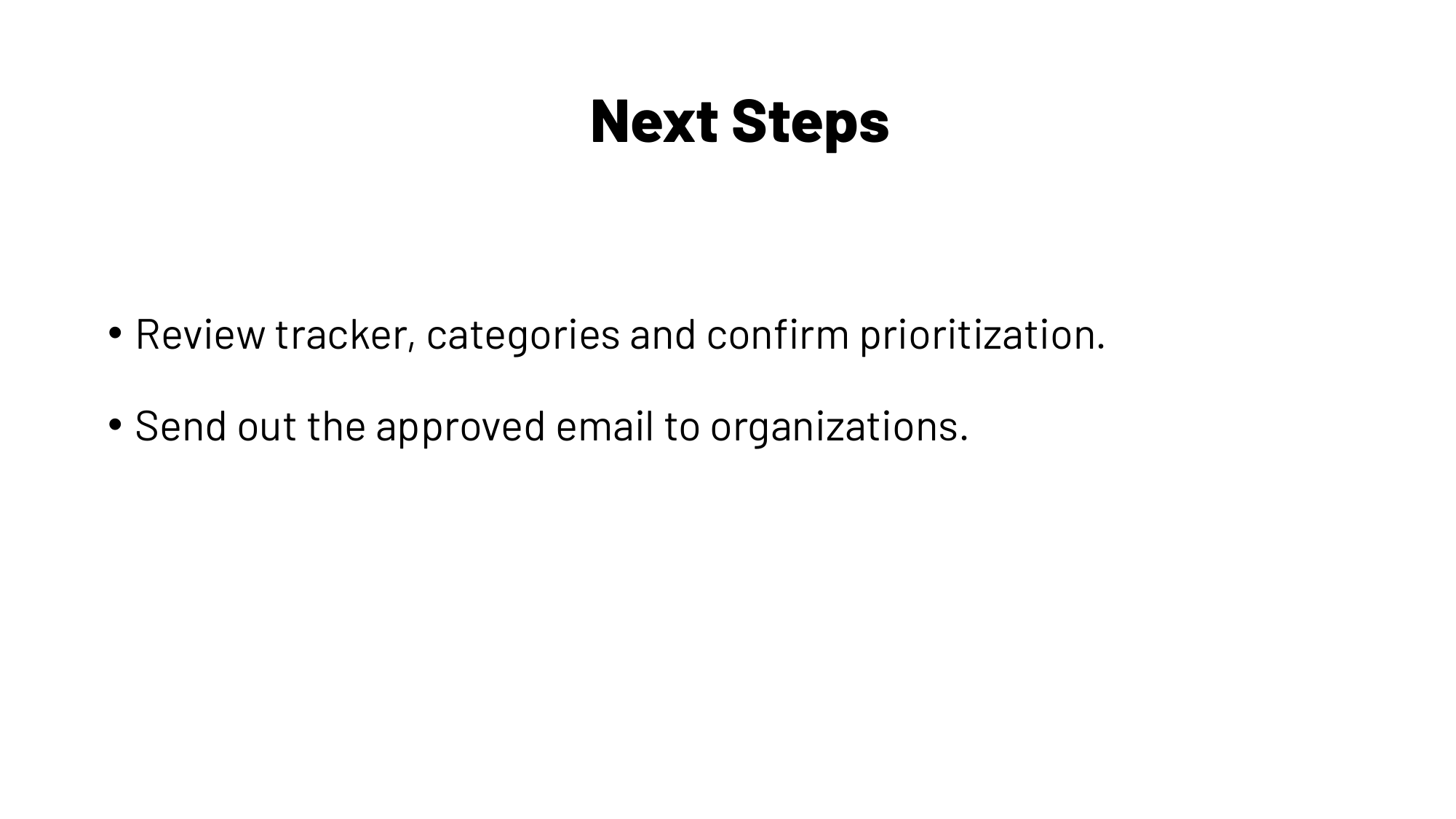

# Next Steps
Review tracker, categories and confirm prioritization.
Send out the approved email to organizations.